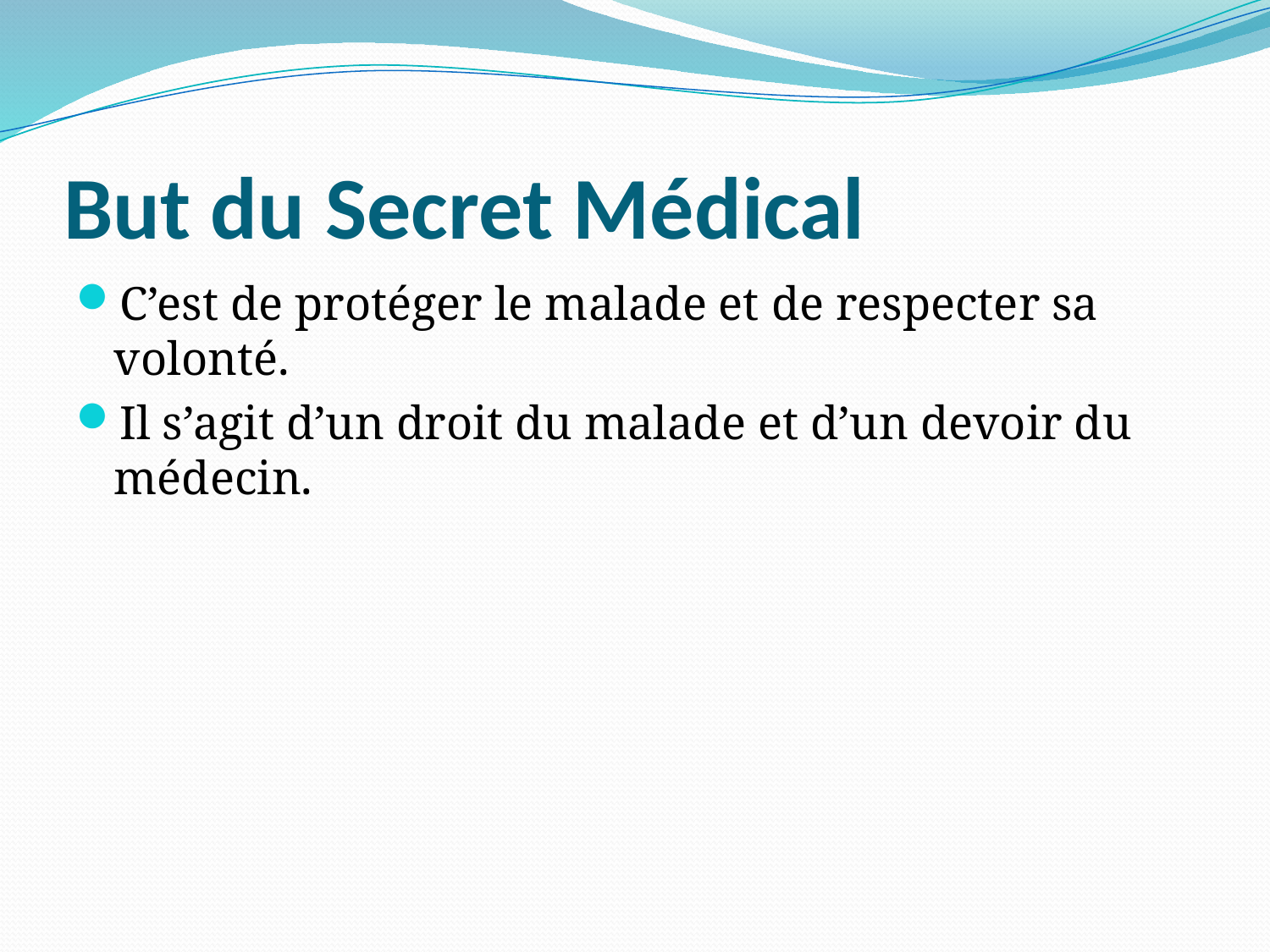

# But du Secret Médical
C’est de protéger le malade et de respecter sa volonté.
Il s’agit d’un droit du malade et d’un devoir du médecin.